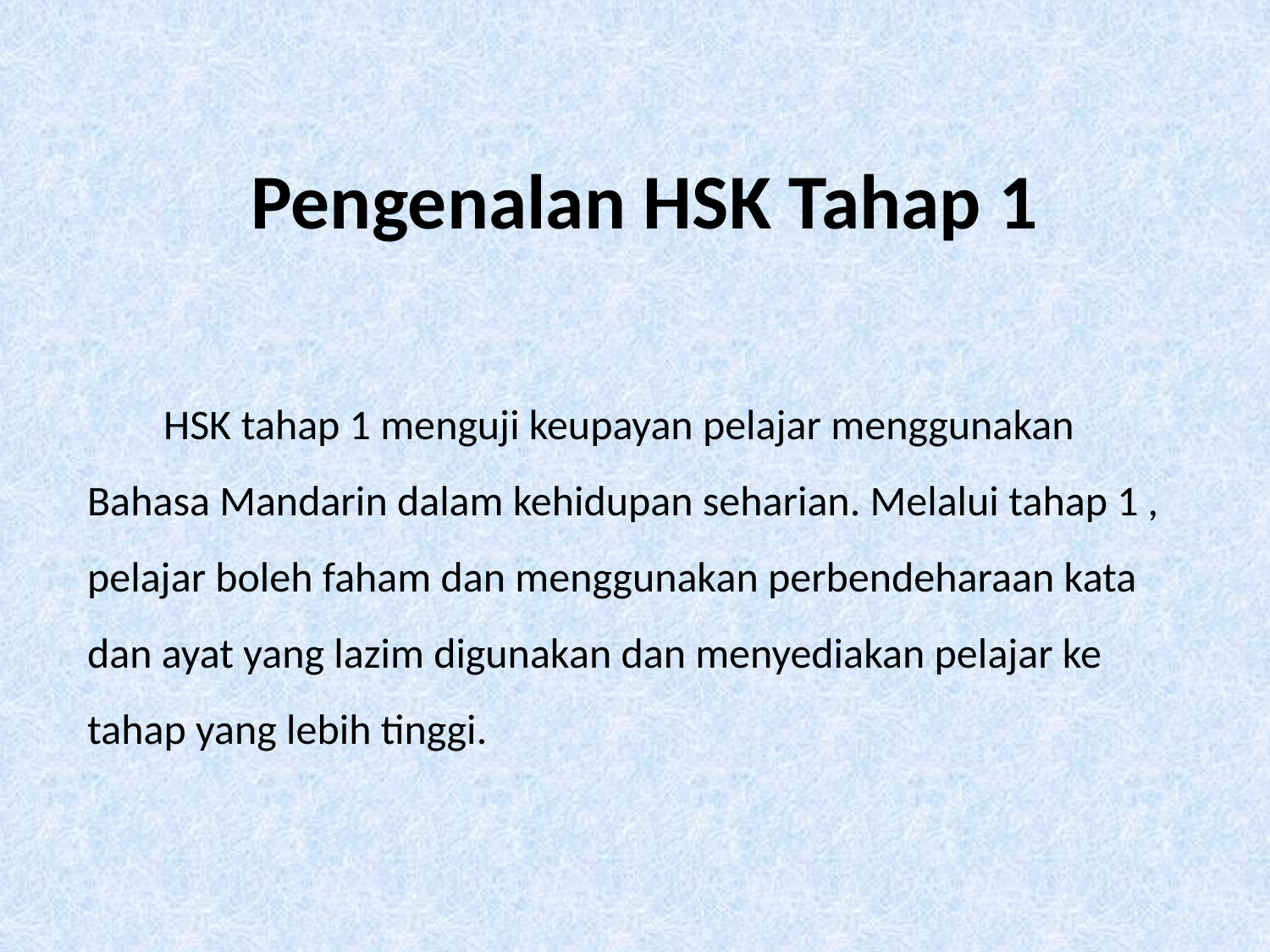

# Pengenalan HSK Tahap 1
        HSK tahap 1 menguji keupayan pelajar menggunakan Bahasa Mandarin dalam kehidupan seharian. Melalui tahap 1 , pelajar boleh faham dan menggunakan perbendeharaan kata dan ayat yang lazim digunakan dan menyediakan pelajar ke tahap yang lebih tinggi.